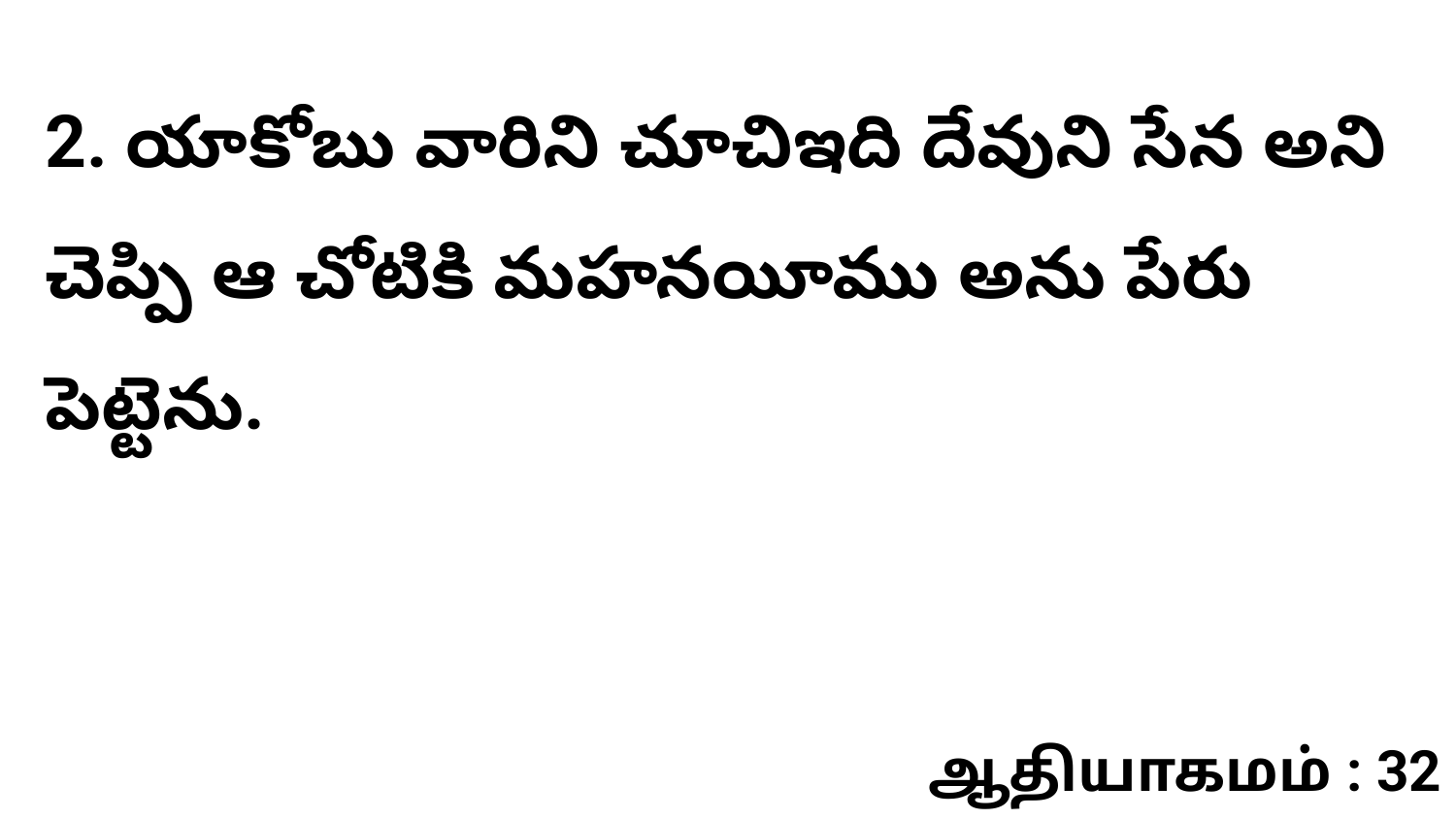

2. యాకోబు వారిని చూచిఇది దేవుని సేన అని చెప్పి ఆ చోటికి మహనయీము అను పేరు పెట్టెను.
ஆதியாகமம் : 32